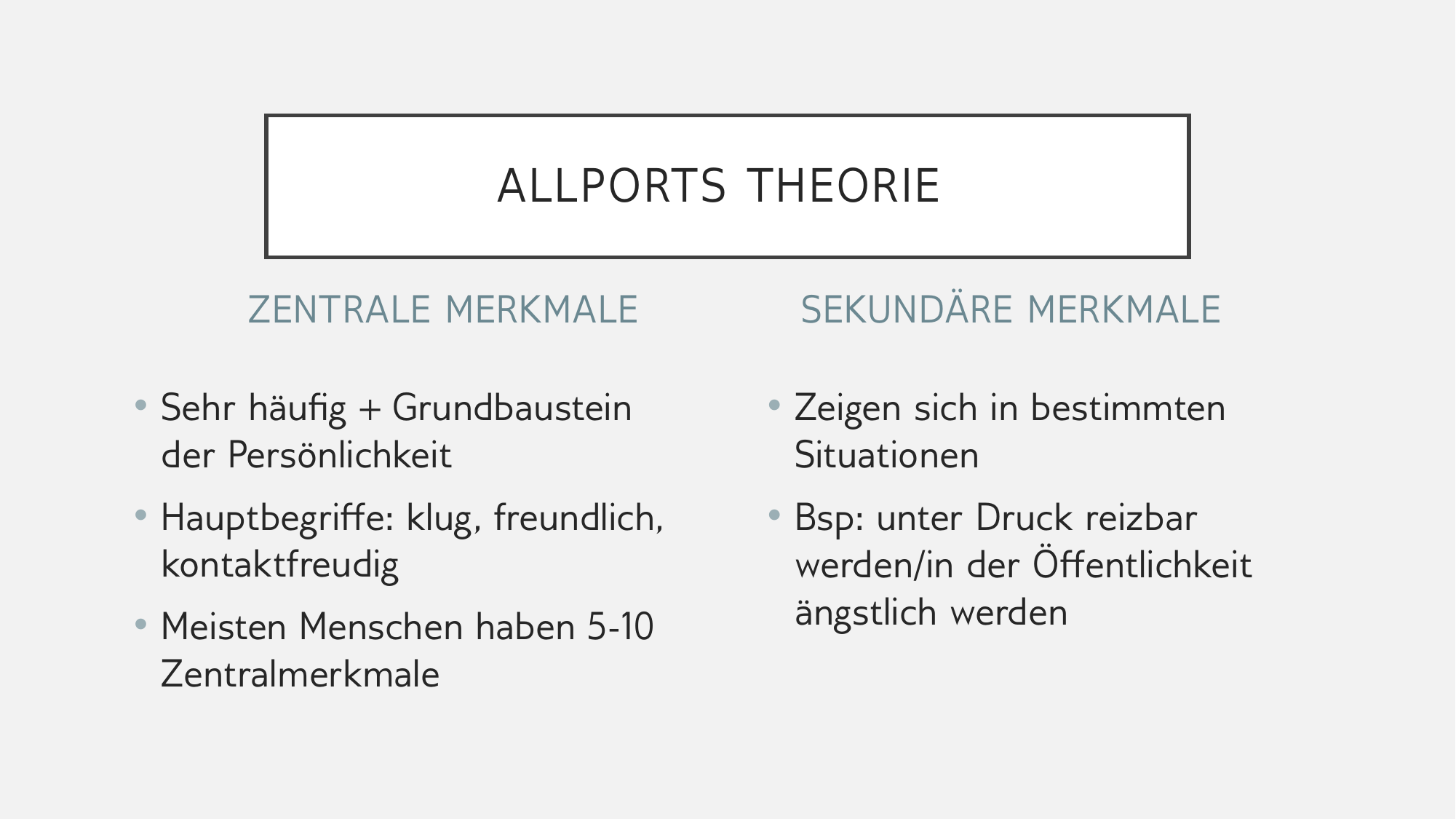

# Allports Theorie
Zentrale Merkmale
Sekundäre Merkmale
Sehr häufig + Grundbaustein der Persönlichkeit
Hauptbegriffe: klug, freundlich, kontaktfreudig
Meisten Menschen haben 5-10 Zentralmerkmale
Zeigen sich in bestimmten Situationen
Bsp: unter Druck reizbar werden/in der Öffentlichkeit ängstlich werden